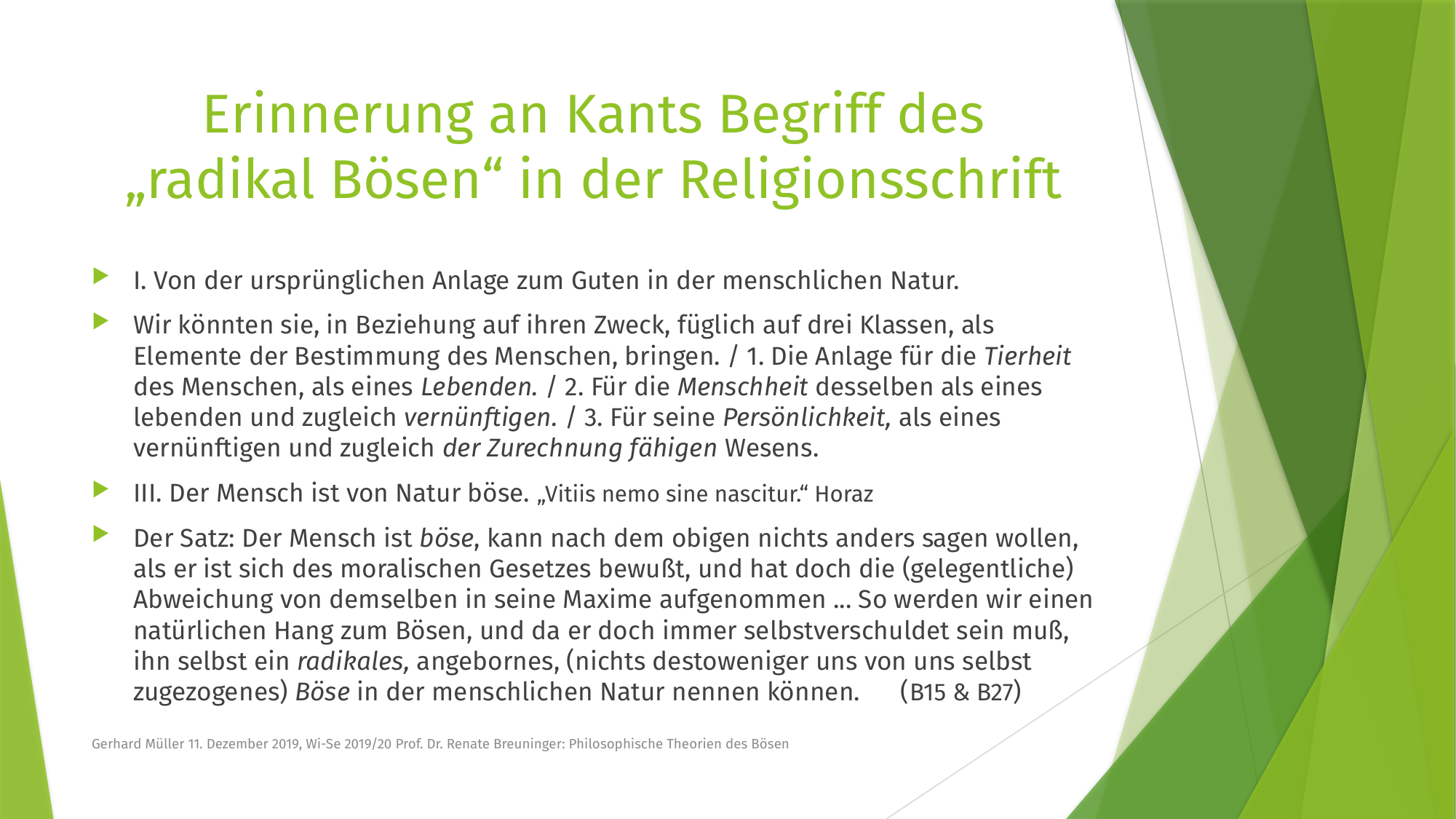

# Erinnerung an Kants Begriff des „radikal Bösen“ in der Religionsschrift
I. Von der ursprünglichen Anlage zum Guten in der menschlichen Natur.
Wir könnten sie, in Beziehung auf ihren Zweck, füglich auf drei Klassen, als Elemente der Bestimmung des Menschen, bringen. / 1. Die Anlage für die Tierheit des Menschen, als eines Lebenden. / 2. Für die Menschheit desselben als eines lebenden und zugleich vernünftigen. / 3. Für seine Persönlichkeit, als eines vernünftigen und zugleich der Zurechnung fähigen Wesens.
III. Der Mensch ist von Natur böse. „Vitiis nemo sine nascitur.“ Horaz
Der Satz: Der Mensch ist böse, kann nach dem obigen nichts anders sagen wollen, als er ist sich des moralischen Gesetzes bewußt, und hat doch die (gelegentliche) Abweichung von demselben in seine Maxime aufgenommen ... So werden wir einen natürlichen Hang zum Bösen, und da er doch immer selbstverschuldet sein muß, ihn selbst ein radikales, angebornes, (nichts destoweniger uns von uns selbst zugezogenes) Böse in der menschlichen Natur nennen können.      (B15 & B27)
Gerhard Müller 11. Dezember 2019, Wi-Se 2019/20 Prof. Dr. Renate Breuninger: Philosophische Theorien des Bösen